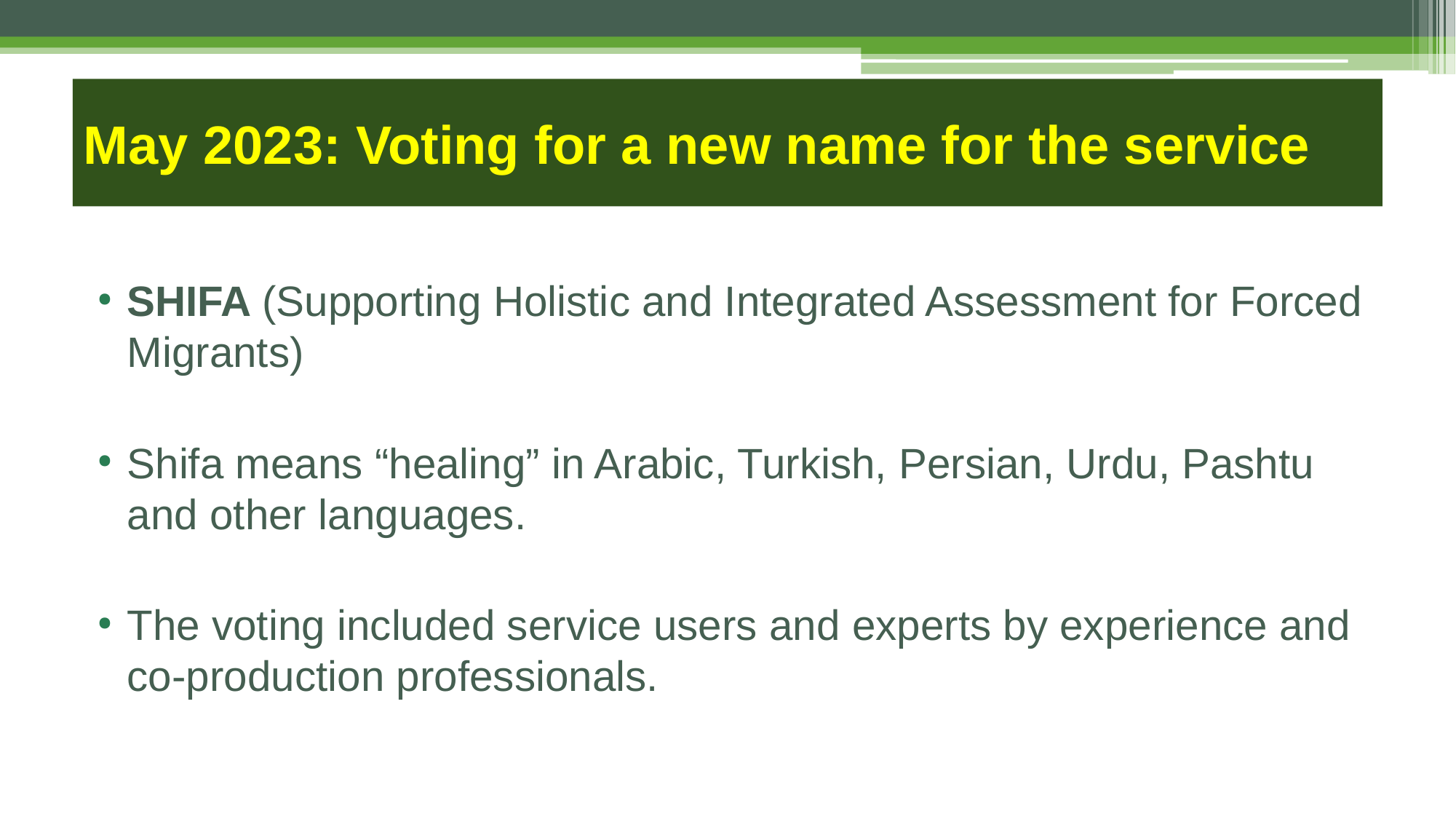

# May 2023: Voting for a new name for the service
SHIFA (Supporting Holistic and Integrated Assessment for Forced Migrants)

Shifa means “healing” in Arabic, Turkish, Persian, Urdu, Pashtu and other languages.

The voting included service users and experts by experience and co-production professionals.